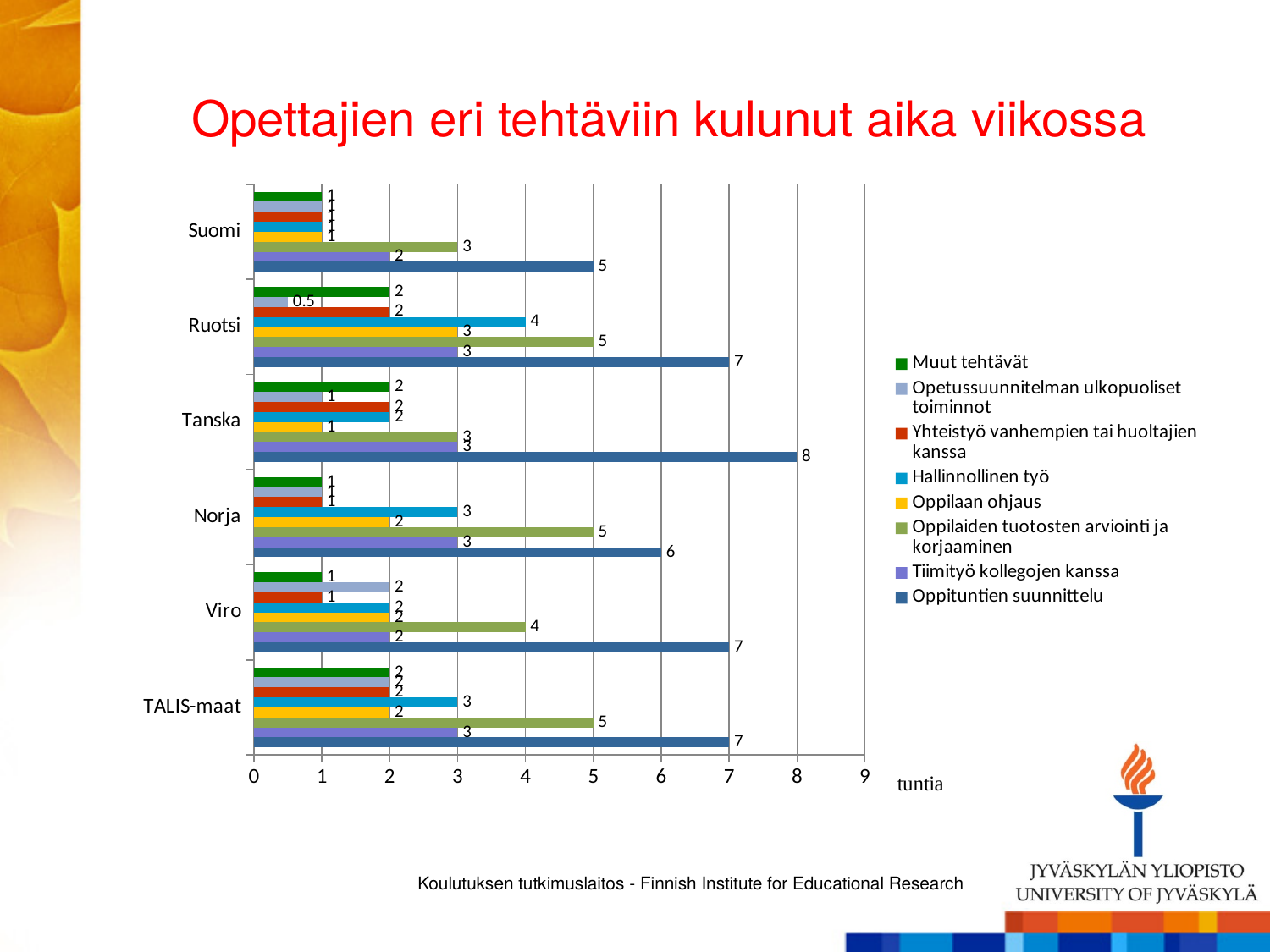

# Opettajien eri tehtäviin kulunut aika viikossa

### Chart

| Category | Oppituntien suunnittelu | Tiimityö kollegojen kanssa | Oppilaiden tuotosten arviointi ja korjaaminen | Oppilaan ohjaus | Hallinnollinen työ | Yhteistyö vanhempien tai huoltajien kanssa | Opetussuunnitelman ulkopuoliset toiminnot | Muut tehtävät |
|---|---|---|---|---|---|---|---|---|
| TALIS-maat | 7.0 | 3.0 | 5.0 | 2.0 | 3.0 | 2.0 | 2.0 | 2.0 |
| Viro | 7.0 | 2.0 | 4.0 | 2.0 | 2.0 | 1.0 | 2.0 | 1.0 |
| Norja | 6.0 | 3.0 | 5.0 | 2.0 | 3.0 | 1.0 | 1.0 | 1.0 |
| Tanska | 8.0 | 3.0 | 3.0 | 1.0 | 2.0 | 2.0 | 1.0 | 2.0 |
| Ruotsi | 7.0 | 3.0 | 5.0 | 3.0 | 4.0 | 2.0 | 0.5 | 2.0 |
| Suomi | 5.0 | 2.0 | 3.0 | 1.0 | 1.0 | 1.0 | 1.0 | 1.0 |
Koulutuksen tutkimuslaitos - Finnish Institute for Educational Research